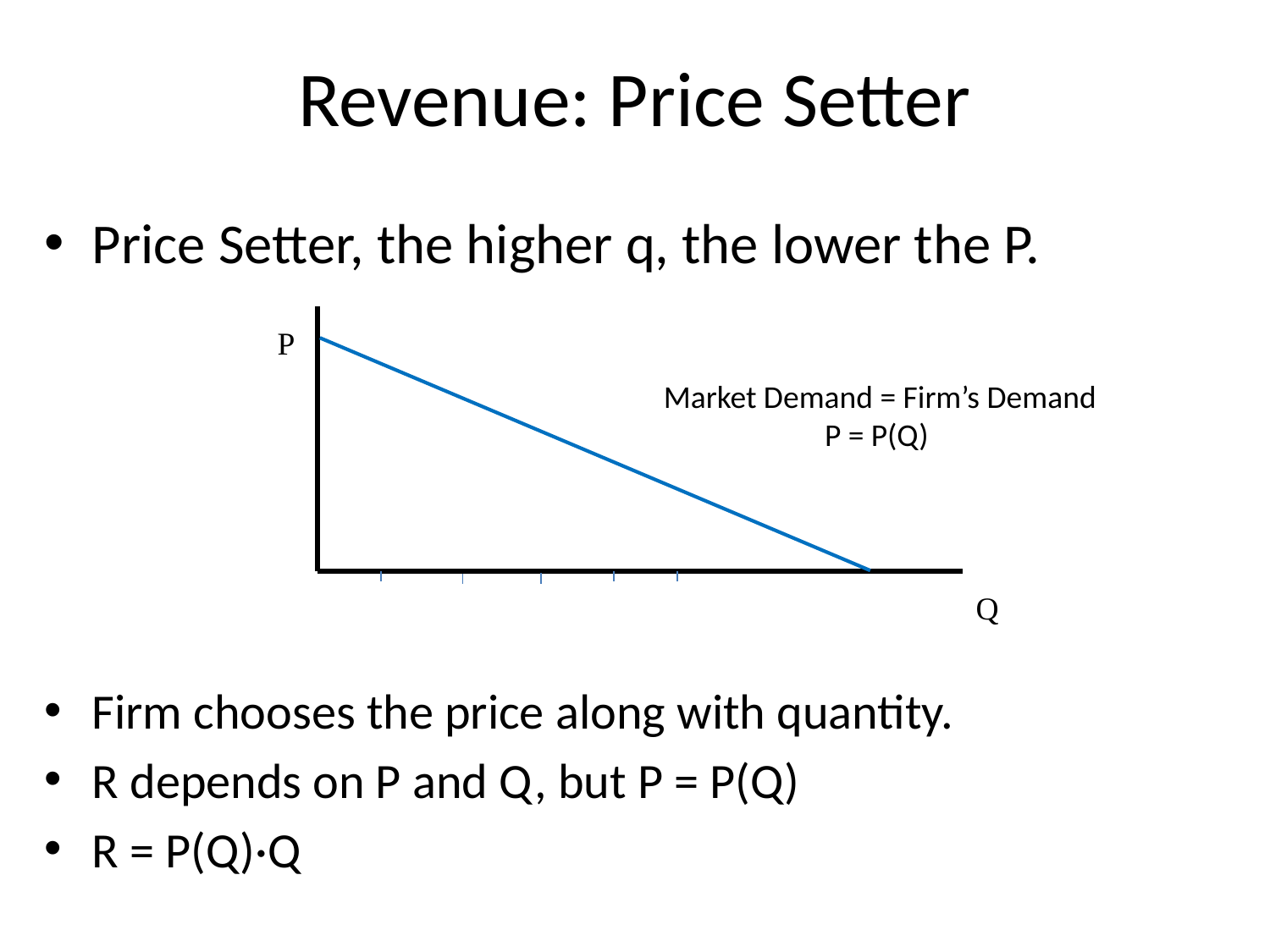

# Revenue: Price Setter
Price Setter, the higher q, the lower the P.

Firm chooses the price along with quantity.
R depends on P and Q, but P = P(Q)
R = P(Q)·Q
P
Market Demand = Firm’s Demand
P = P(Q)
Q